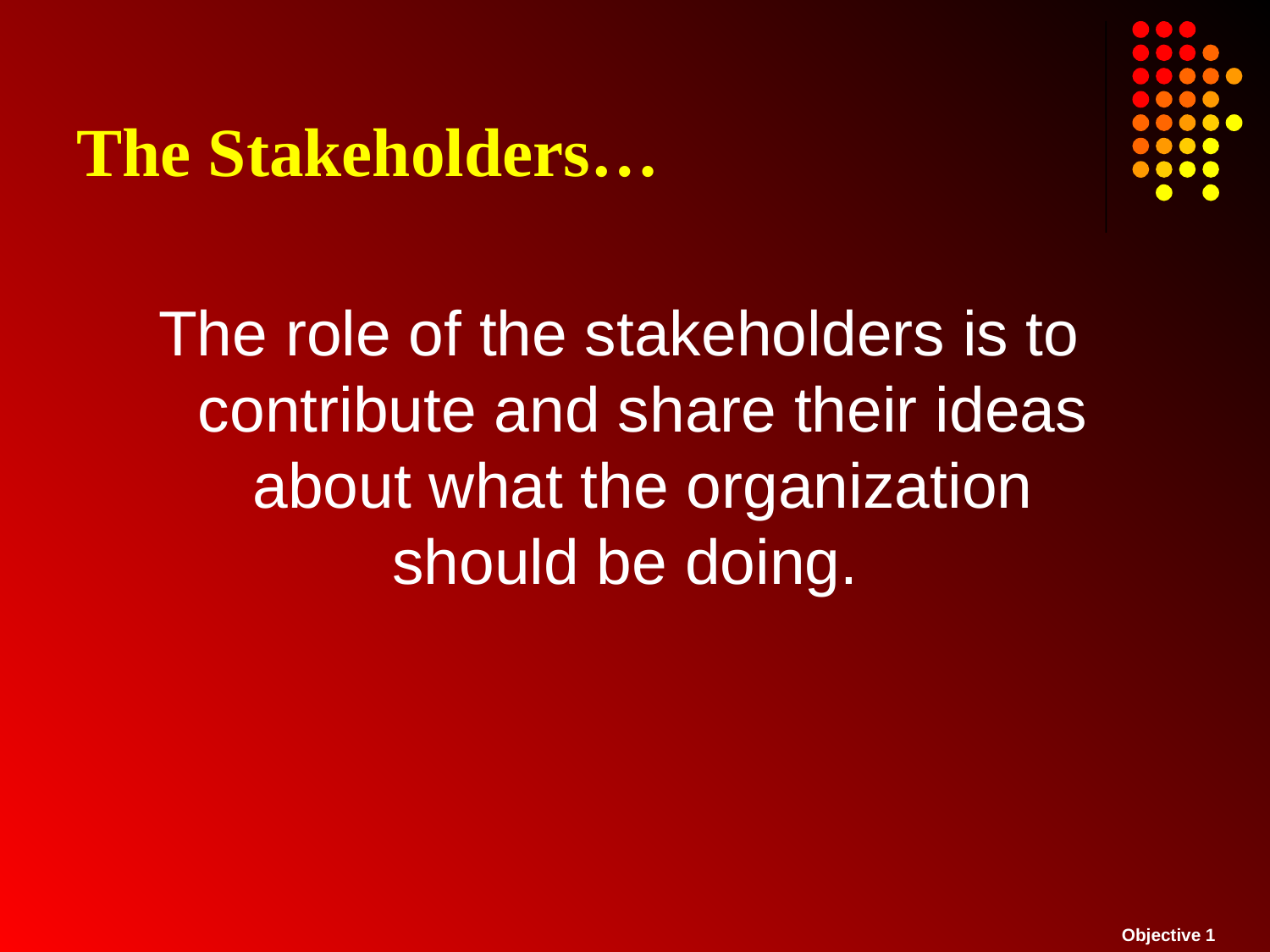

# The Stakeholders…
The role of the stakeholders is to contribute and share their ideas about what the organization should be doing.
Objective 1